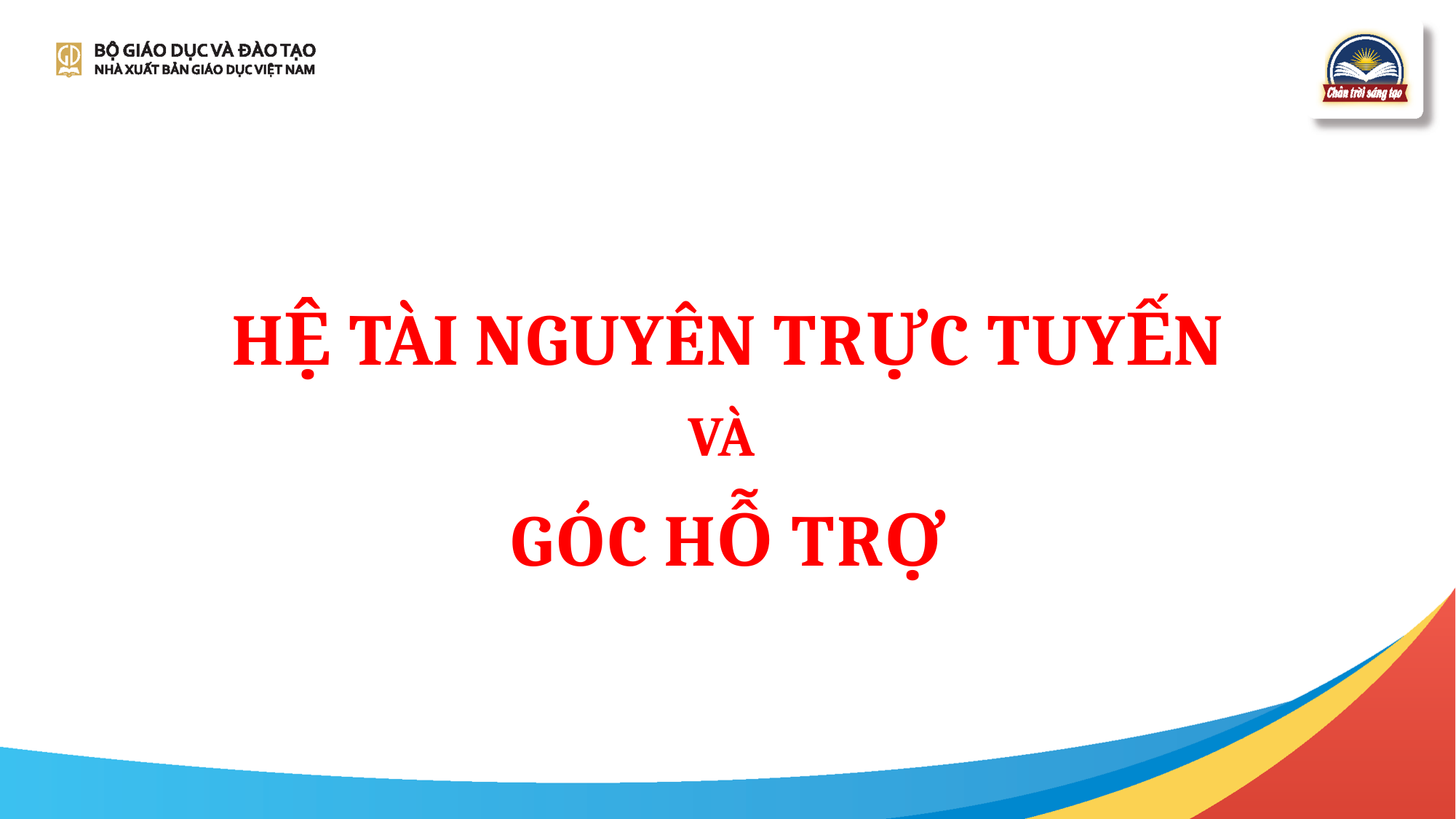

HỆ TÀI NGUYÊN TRỰC TUYẾN
VÀ
GÓC HỖ TRỢ

47